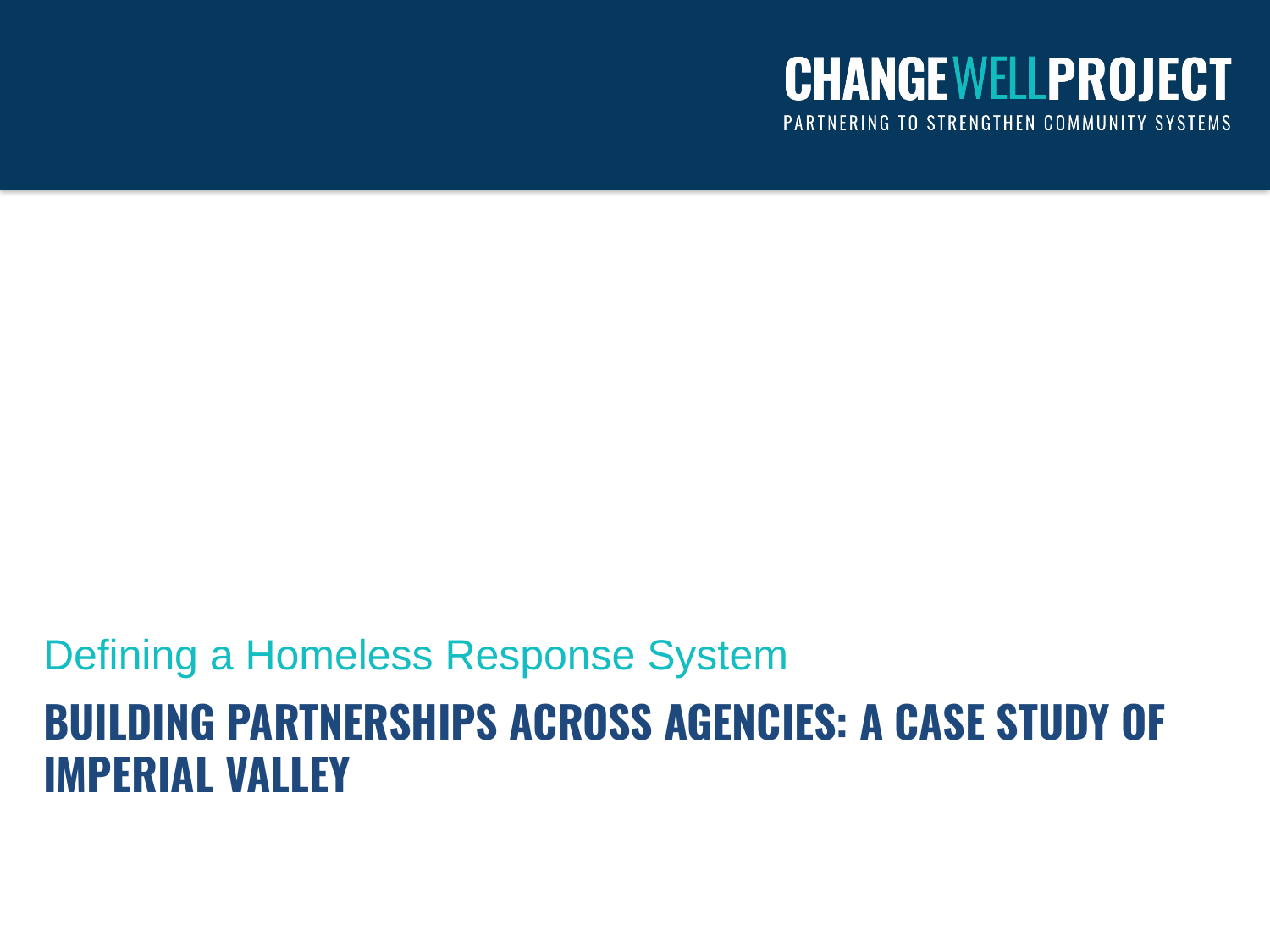

Defining a Homeless Response System
# Building Partnerships Across Agencies: A Case Study of Imperial Valley